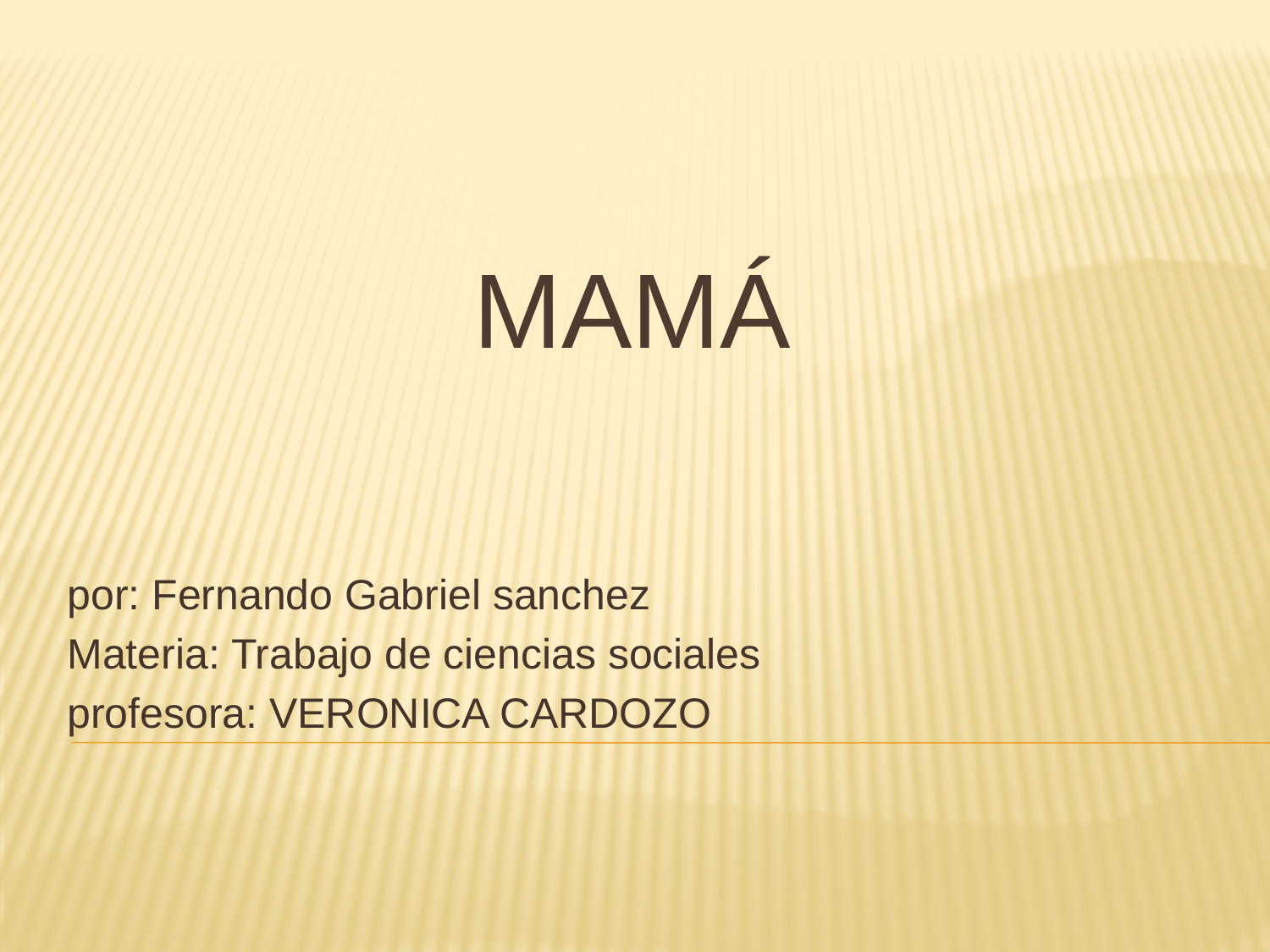

# mamá
por: Fernando Gabriel sanchez
Materia: Trabajo de ciencias sociales
profesora: VERONICA CARDOZO